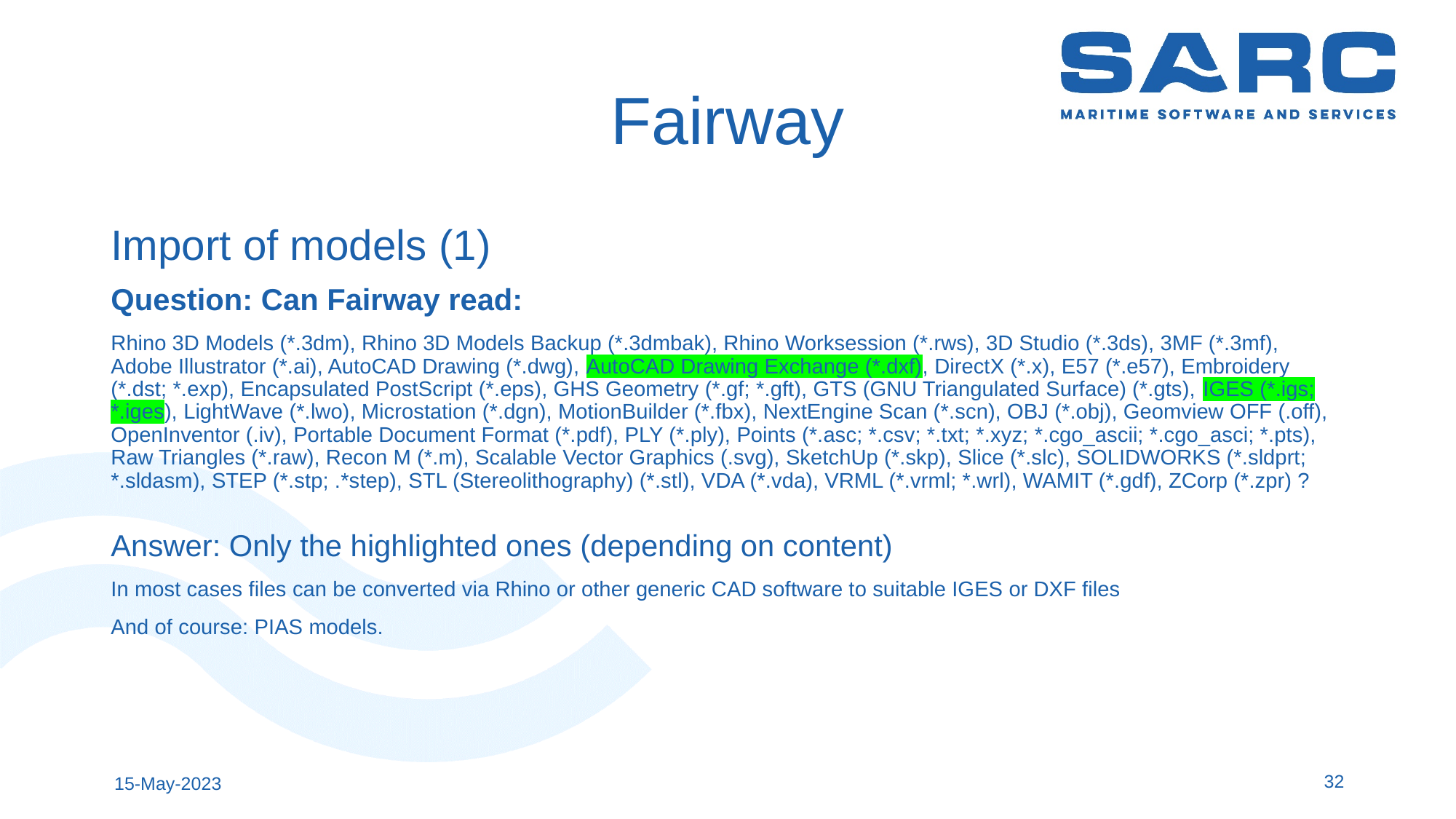

# Fairway
Import of models (1)
Question: Can Fairway read:
Rhino 3D Models (*.3dm), Rhino 3D Models Backup (*.3dmbak), Rhino Worksession (*.rws), 3D Studio (*.3ds), 3MF (*.3mf), Adobe Illustrator (*.ai), AutoCAD Drawing (*.dwg), AutoCAD Drawing Exchange (*.dxf), DirectX (*.x), E57 (*.e57), Embroidery (*.dst; *.exp), Encapsulated PostScript (*.eps), GHS Geometry (*.gf; *.gft), GTS (GNU Triangulated Surface) (*.gts), IGES (*.igs; *.iges), LightWave (*.lwo), Microstation (*.dgn), MotionBuilder (*.fbx), NextEngine Scan (*.scn), OBJ (*.obj), Geomview OFF (.off), OpenInventor (.iv), Portable Document Format (*.pdf), PLY (*.ply), Points (*.asc; *.csv; *.txt; *.xyz; *.cgo_ascii; *.cgo_asci; *.pts), Raw Triangles (*.raw), Recon M (*.m), Scalable Vector Graphics (.svg), SketchUp (*.skp), Slice (*.slc), SOLIDWORKS (*.sldprt; *.sldasm), STEP (*.stp; .*step), STL (Stereolithography) (*.stl), VDA (*.vda), VRML (*.vrml; *.wrl), WAMIT (*.gdf), ZCorp (*.zpr) ?
Answer: Only the highlighted ones (depending on content)
In most cases files can be converted via Rhino or other generic CAD software to suitable IGES or DXF files
And of course: PIAS models.
32
15-May-2023